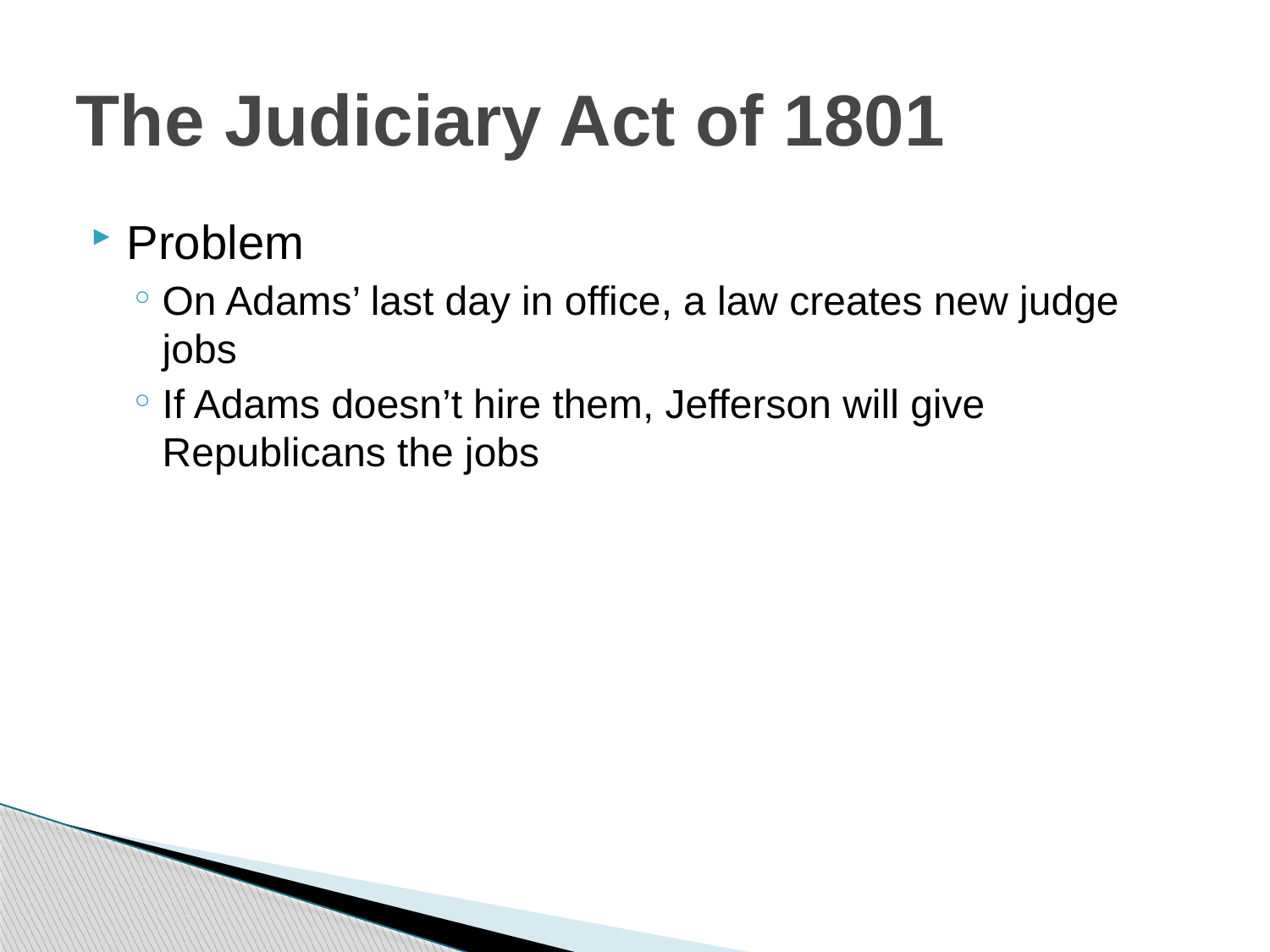

# The Judiciary Act of 1801
Problem
On Adams’ last day in office, a law creates new judge jobs
If Adams doesn’t hire them, Jefferson will give Republicans the jobs